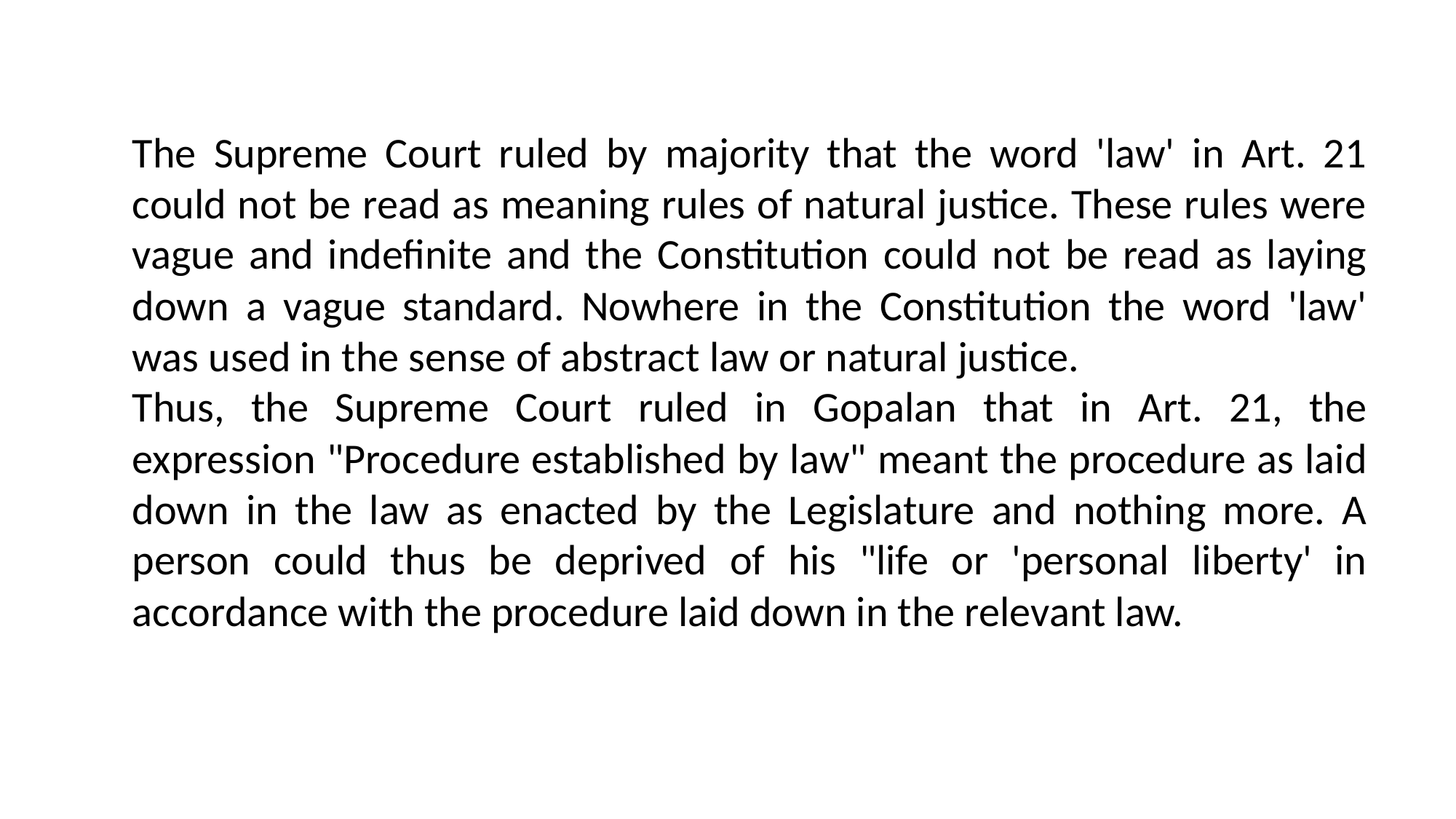

The Supreme Court ruled by majority that the word 'law' in Art. 21 could not be read as meaning rules of natural justice. These rules were vague and indefinite and the Constitution could not be read as laying down a vague standard. Nowhere in the Constitution the word 'law' was used in the sense of abstract law or natural justice.
Thus, the Supreme Court ruled in Gopalan that in Art. 21, the expression "Procedure established by law" meant the procedure as laid down in the law as enacted by the Legislature and nothing more. A person could thus be deprived of his "life or 'personal liberty' in accordance with the procedure laid down in the relevant law.